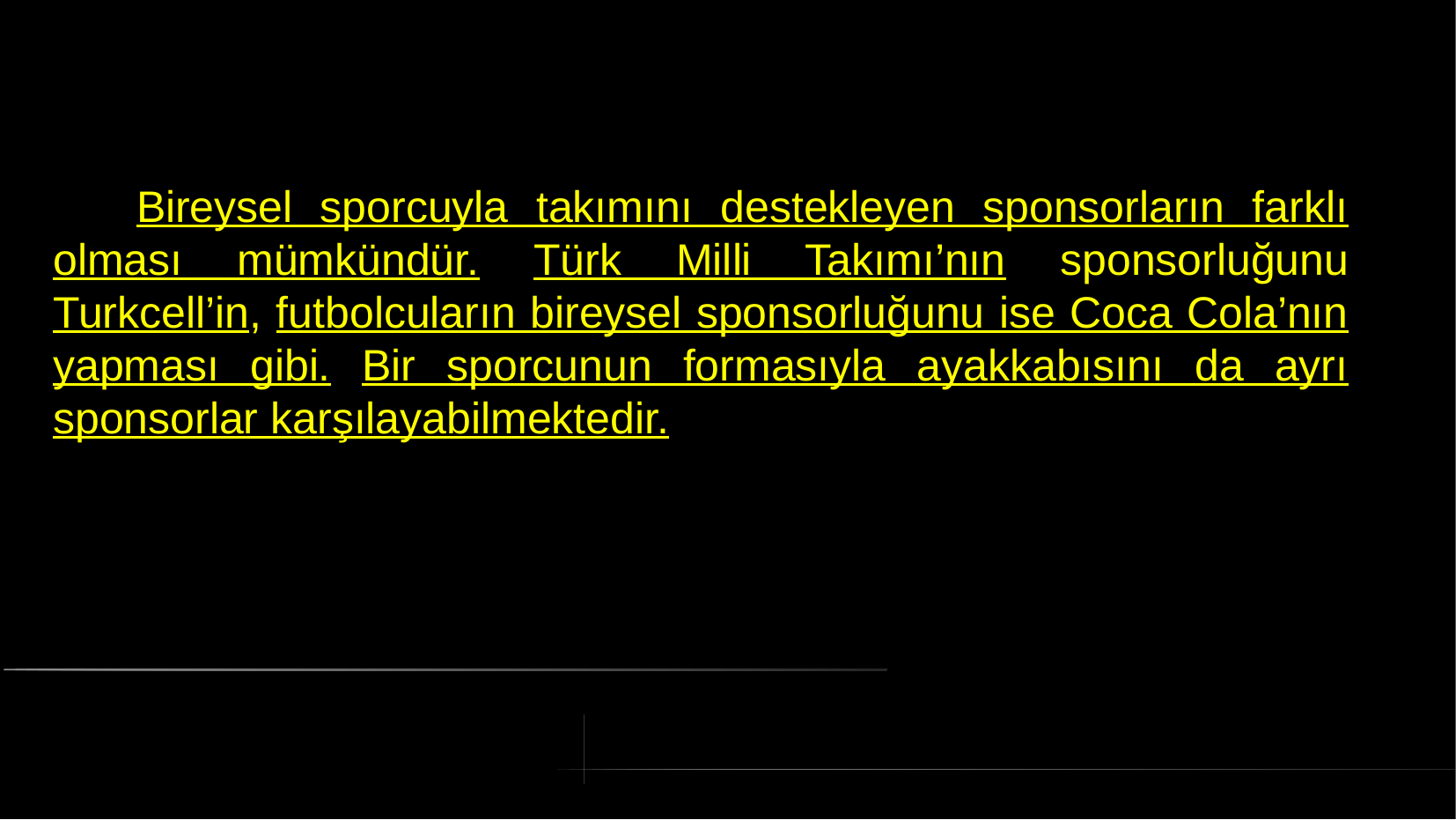

# Bireysel sporcuyla takımını destekleyen sponsorların farklı olması mümkündür. Türk Milli Takımı’nın sponsorluğunu Turkcell’in, futbolcuların bireysel sponsorluğunu ise Coca Cola’nın yapması gibi. Bir sporcunun formasıyla ayakkabısını da ayrı sponsorlar karşılayabilmektedir.